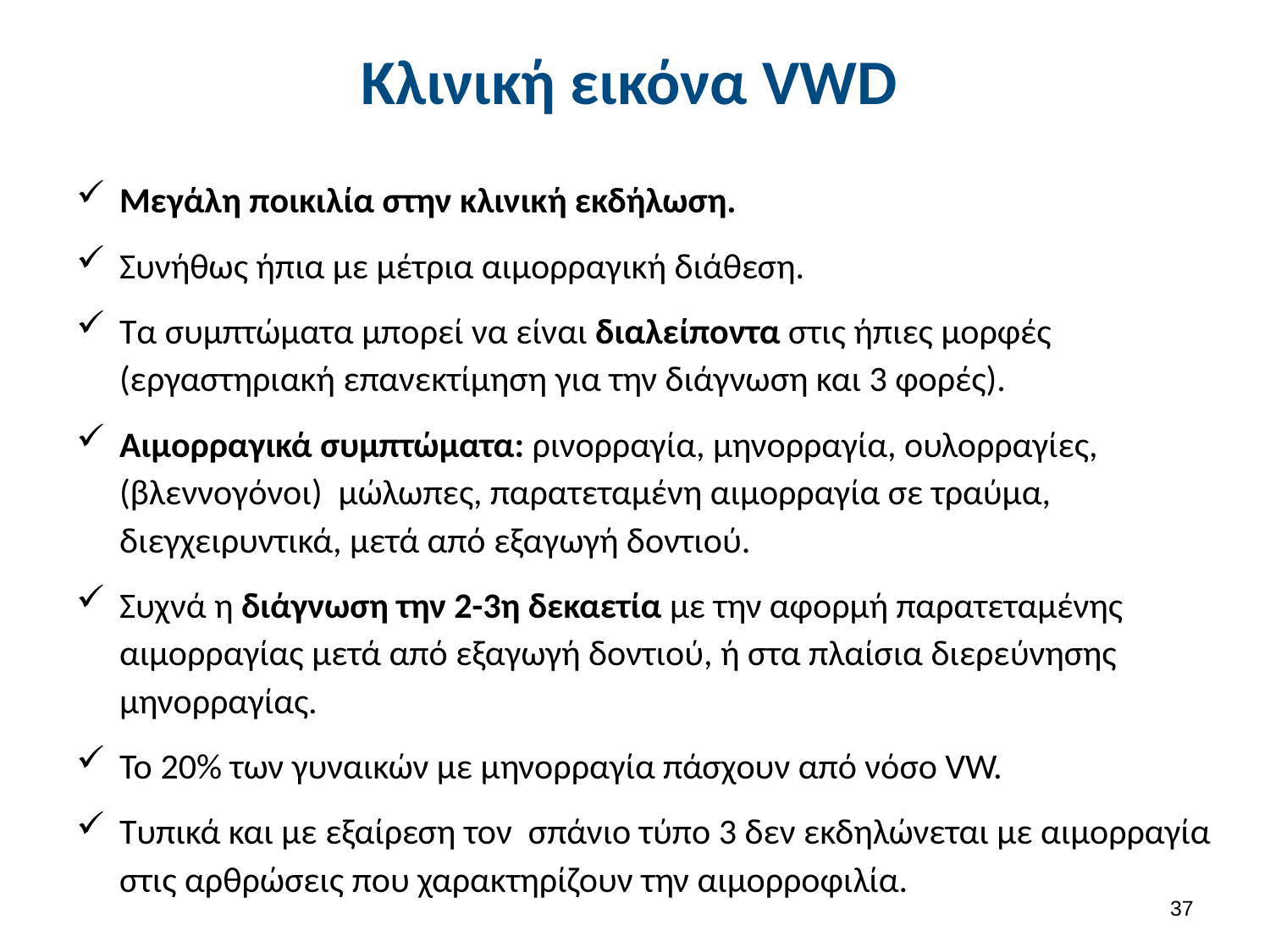

# Κλινική εικόνα VWD
Μεγάλη ποικιλία στην κλινική εκδήλωση.
Συνήθως ήπια με μέτρια αιμορραγική διάθεση.
Τα συμπτώματα μπορεί να είναι διαλείποντα στις ήπιες μορφές (εργαστηριακή επανεκτίμηση για την διάγνωση και 3 φορές).
Αιμορραγικά συμπτώματα: ρινορραγία, μηνορραγία, ουλορραγίες, (βλεννογόνοι)  μώλωπες, παρατεταμένη αιμορραγία σε τραύμα, διεγχειρυντικά, μετά από εξαγωγή δοντιού.
Συχνά η διάγνωση την 2-3η δεκαετία με την αφορμή παρατεταμένης αιμορραγίας μετά από εξαγωγή δοντιού, ή στα πλαίσια διερεύνησης μηνορραγίας.
Το 20% των γυναικών με μηνορραγία πάσχουν από νόσο VW.
Τυπικά και με εξαίρεση τον  σπάνιο τύπο 3 δεν εκδηλώνεται με αιμορραγία στις αρθρώσεις που χαρακτηρίζουν την αιμορροφιλία.
37